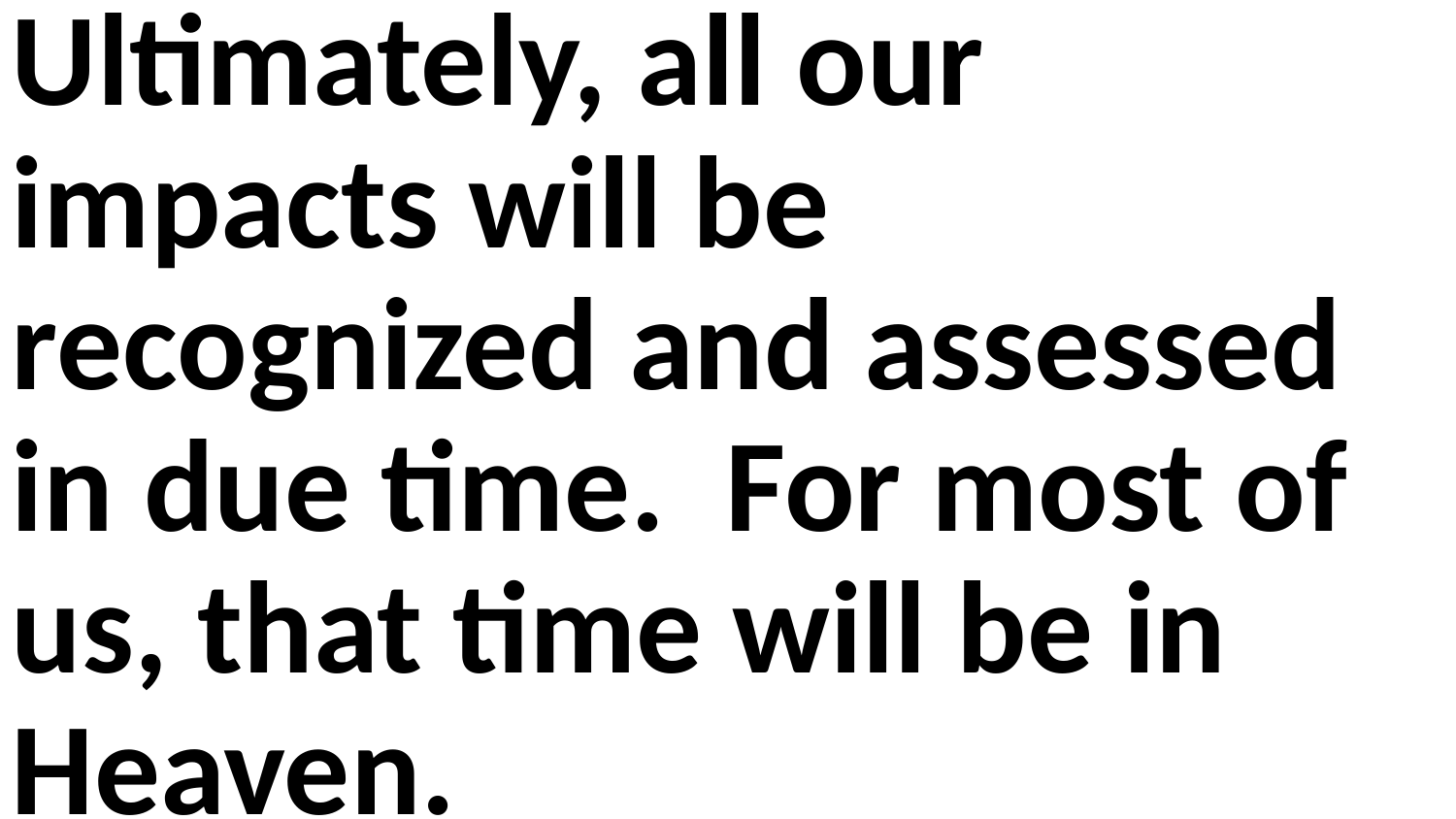

Ultimately, all our impacts will be recognized and assessed in due time.  For most of us, that time will be in Heaven.